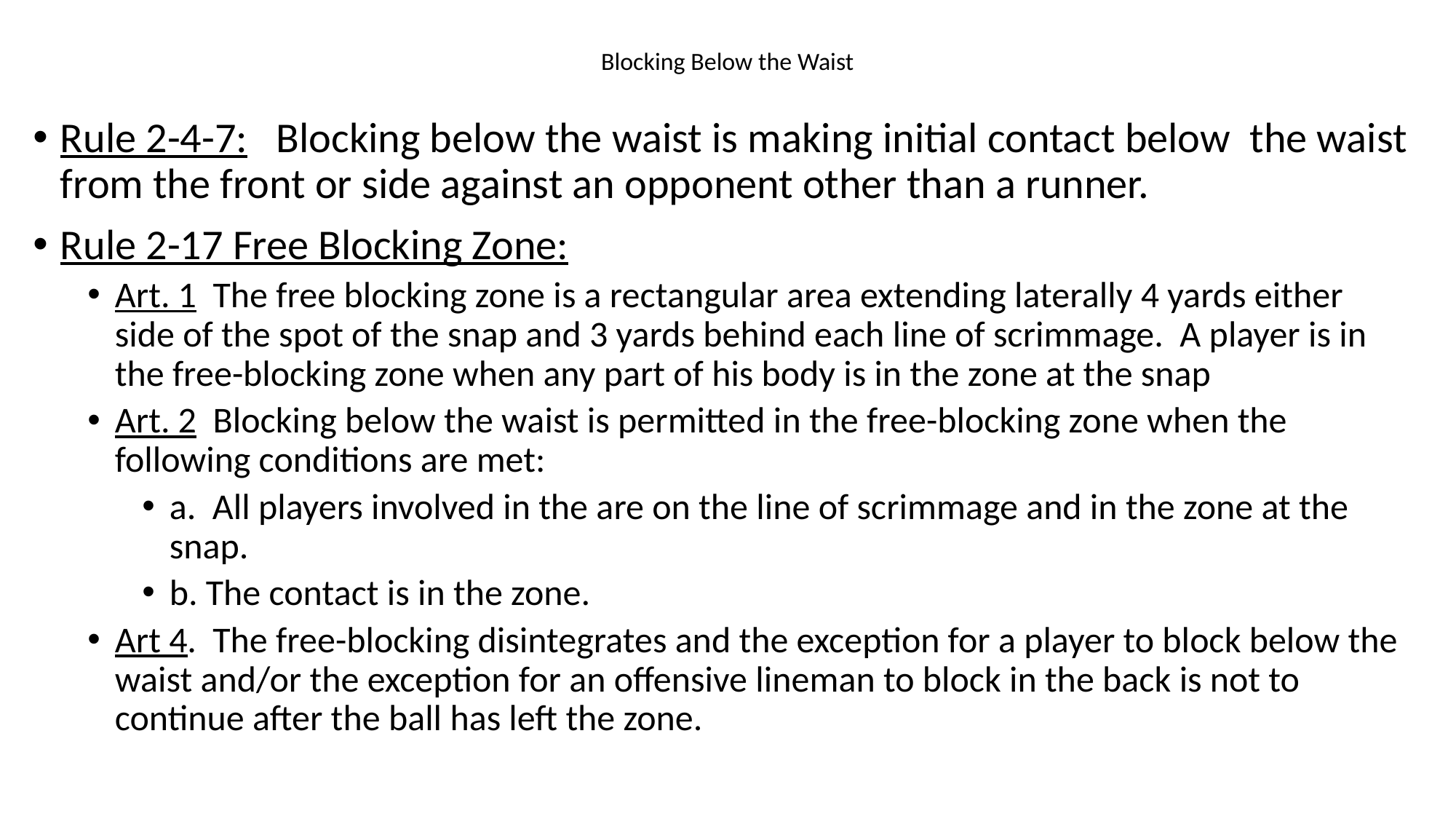

# Blocking Below the Waist
Rule 2-4-7:   Blocking below the waist is making initial contact below  the waist from the front or side against an opponent other than a runner.
Rule 2-17 Free Blocking Zone:
Art. 1  The free blocking zone is a rectangular area extending laterally 4 yards either side of the spot of the snap and 3 yards behind each line of scrimmage.  A player is in the free-blocking zone when any part of his body is in the zone at the snap
Art. 2  Blocking below the waist is permitted in the free-blocking zone when the following conditions are met:
a.  All players involved in the are on the line of scrimmage and in the zone at the snap.
b. The contact is in the zone.
Art 4.  The free-blocking disintegrates and the exception for a player to block below the waist and/or the exception for an offensive lineman to block in the back is not to continue after the ball has left the zone.